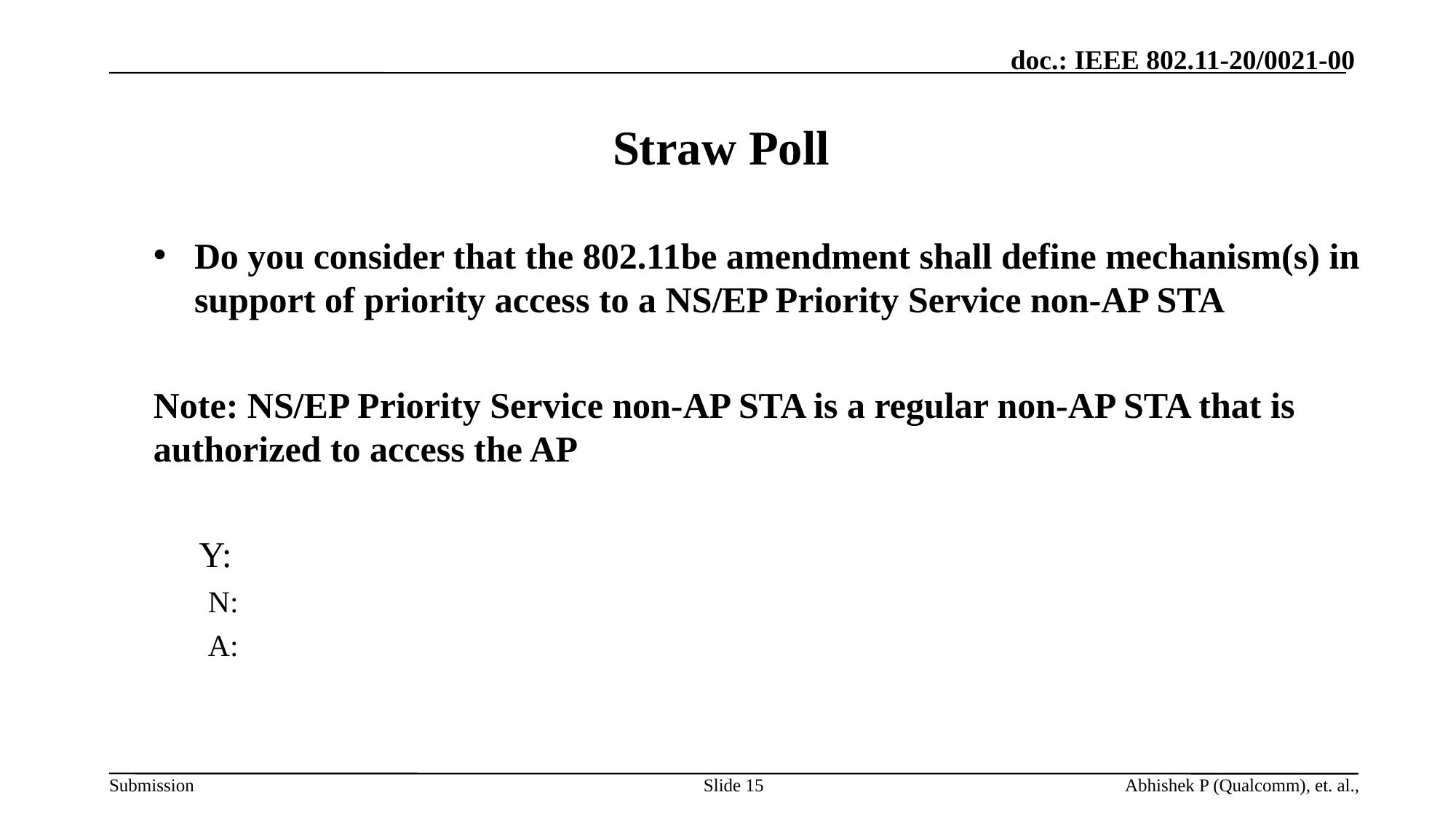

Slide 15
Abhishek P (Qualcomm), et. al.,
# Straw Poll
Do you consider that the 802.11be amendment shall define mechanism(s) in support of priority access to a NS/EP Priority Service non-AP STA

Note: NS/EP Priority Service non-AP STA is a regular non-AP STA that is authorized to access the AP

     Y:
N:
A: